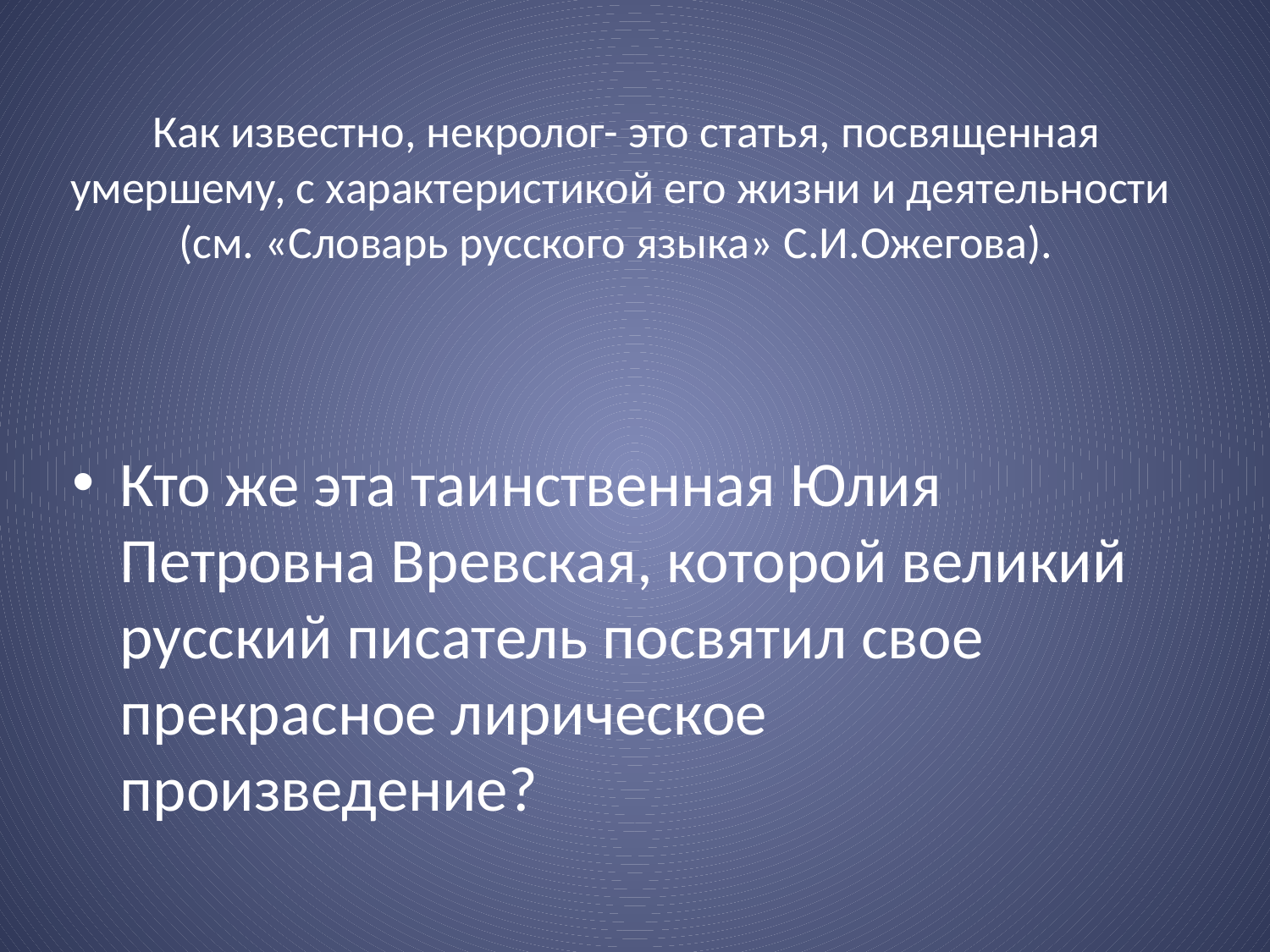

# Как известно, некролог- это статья, посвященная умершему, с характеристикой его жизни и деятельности (см. «Словарь русского языка» С.И.Ожегова).
Кто же эта таинственная Юлия Петровна Вревская, которой великий русский писатель посвятил свое прекрасное лирическое произведение?